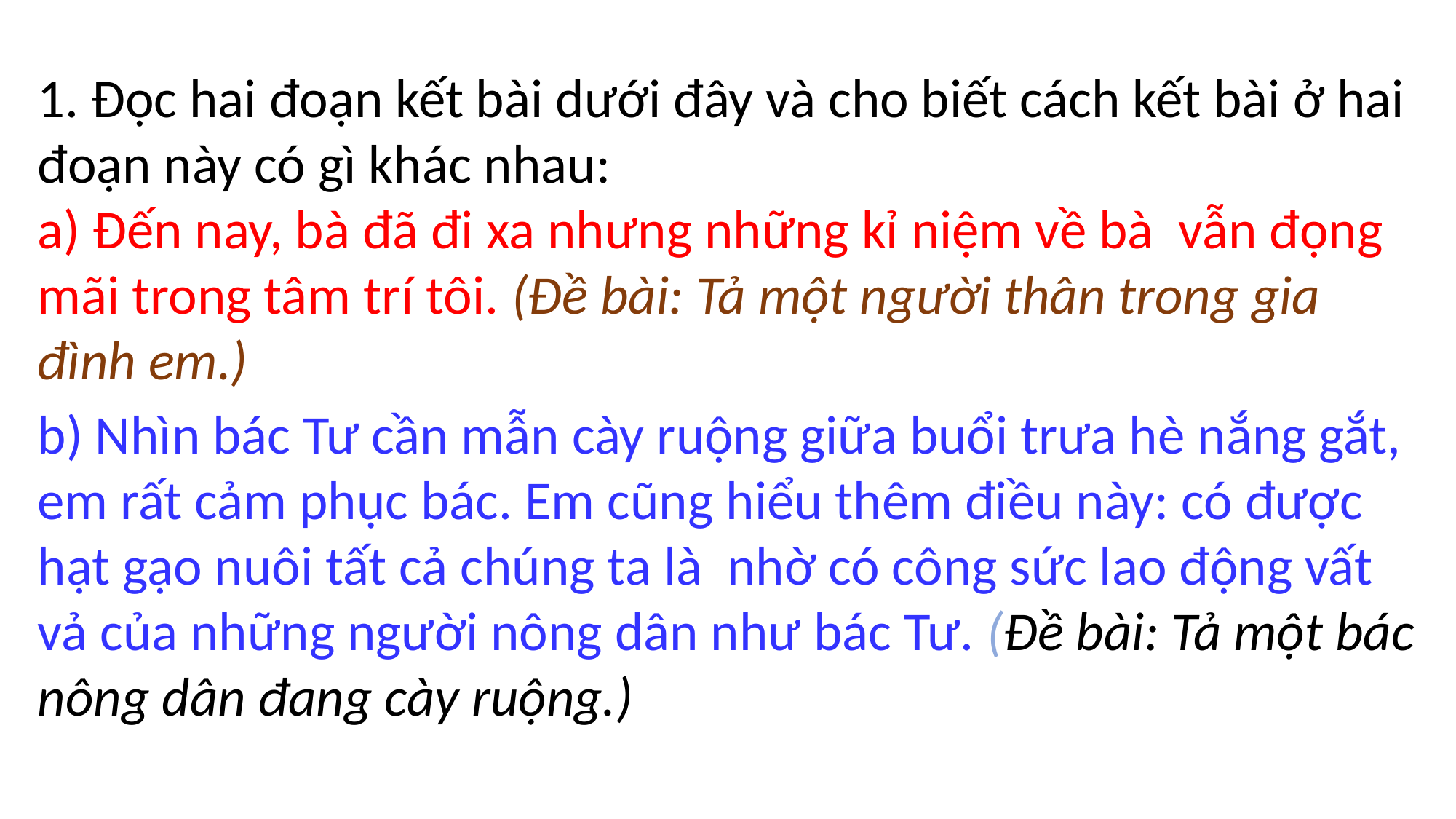

1. Đọc hai đoạn kết bài dưới đây và cho biết cách kết bài ở hai đoạn này có gì khác nhau:
a) Đến nay, bà đã đi xa nhưng những kỉ niệm về bà  vẫn đọng mãi trong tâm trí tôi. (Đề bài: Tả một người thân trong gia đình em.)
b) Nhìn bác Tư cần mẫn cày ruộng giữa buổi trưa hè nắng gắt, em rất cảm phục bác. Em cũng hiểu thêm điều này: có được hạt gạo nuôi tất cả chúng ta là  nhờ có công sức lao động vất vả của những người nông dân như bác Tư. (Đề bài: Tả một bác nông dân đang cày ruộng.)